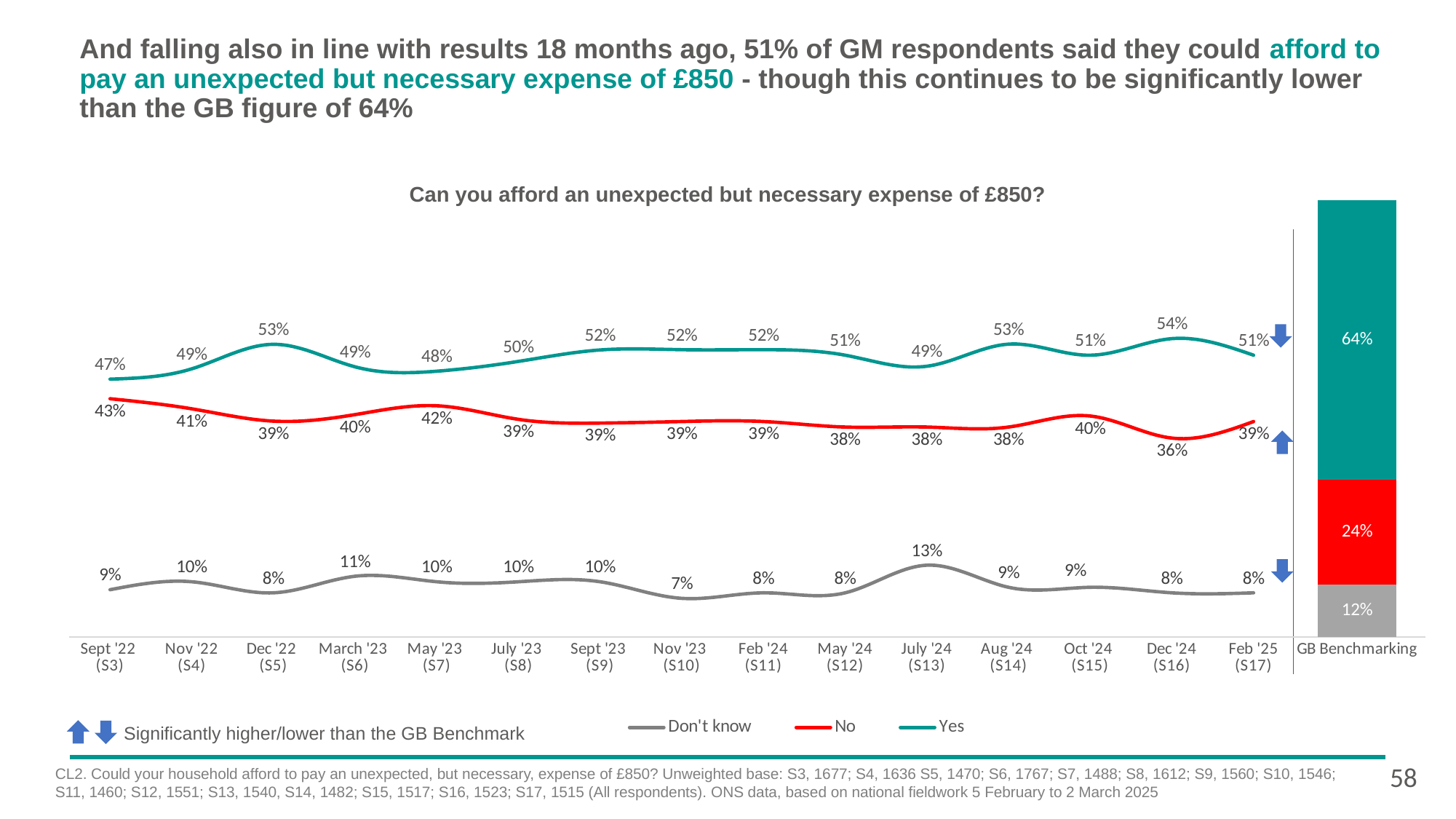

# And falling also in line with results 18 months ago, 51% of GM respondents said they could afford to pay an unexpected but necessary expense of £850 - though this continues to be significantly lower than the GB figure of 64%
Can you afford an unexpected but necessary expense of £850?

### Chart

| Category | Don't know | No | Yes |
|---|---|---|---|
| GB Benchmarking | 0.12 | 0.24 | 0.64 |

### Chart

| Category | Don't know | No | Yes |
|---|---|---|---|
| Sept '22
(S3) | 0.0856425613216569 | 0.431256200670576 | 0.466645801572204 |
| Nov '22
(S4) | 0.1 | 0.413030998177403 | 0.48533339661462 |
| Dec '22
(S5) | 0.08 | 0.39070608306839 | 0.529711494179843 |
| March '23
(S6) | 0.11 | 0.402530088026431 | 0.488931588240722 |
| May '23
(S7) | 0.1 | 0.418501898502665 | 0.481034479737467 |
| July '23
(S8) | 0.1 | 0.393940086681549 | 0.498780890689152 |
| Sept '23
(S9) | 0.1 | 0.38718135530606 | 0.519496432127323 |
| Nov '23
(S10) | 0.07 | 0.39 | 0.52 |
| Feb '24
(S11) | 0.08 | 0.39 | 0.52 |
| May '24
(S12) | 0.08 | 0.38 | 0.51 |
| July '24
(S13) | 0.13 | 0.38 | 0.49 |
| Aug '24
(S14) | 0.09 | 0.38 | 0.53 |
| Oct '24
(S15) | 0.09 | 0.4 | 0.51 |
| Dec '24 (S16) | 0.08 | 0.36 | 0.54 |
| Feb '25 (S17) | 0.08 | 0.39 | 0.51 |

Significantly higher/lower than the GB Benchmark

58
CL2. Could your household afford to pay an unexpected, but necessary, expense of £850? Unweighted base: S3, 1677; S4, 1636 S5, 1470; S6, 1767; S7, 1488; S8, 1612; S9, 1560; S10, 1546; S11, 1460; S12, 1551; S13, 1540, S14, 1482; S15, 1517; S16, 1523; S17, 1515 (All respondents). ONS data, based on national fieldwork 5 February to 2 March 2025